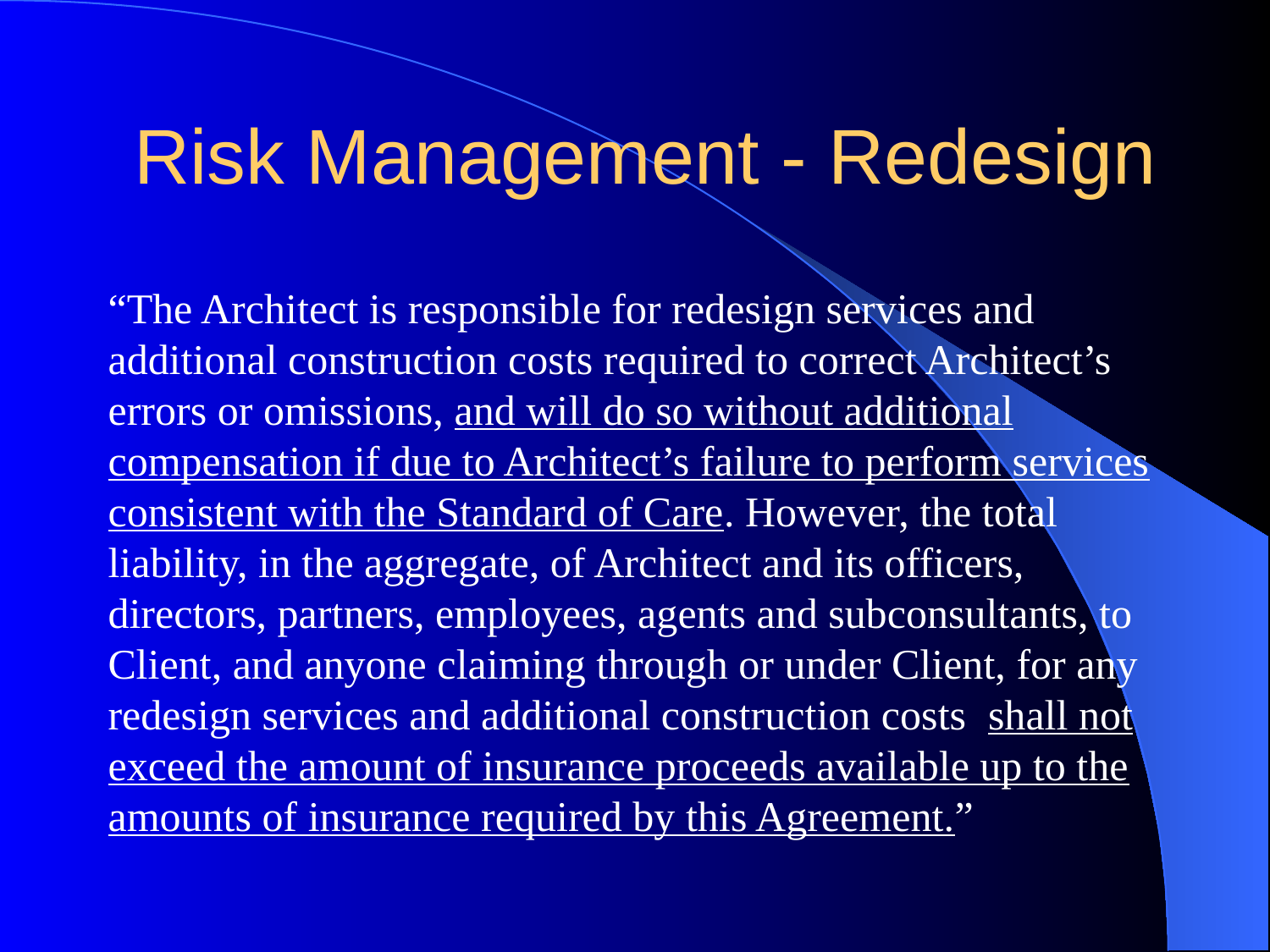

# Risk Management - Redesign
“The Architect is responsible for redesign services and additional construction costs required to correct Architect’s errors or omissions, and will do so without additional compensation if due to Architect’s failure to perform services consistent with the Standard of Care. However, the total liability, in the aggregate, of Architect and its officers, directors, partners, employees, agents and subconsultants, to Client, and anyone claiming through or under Client, for any redesign services and additional construction costs  shall not exceed the amount of insurance proceeds available up to the amounts of insurance required by this Agreement.”